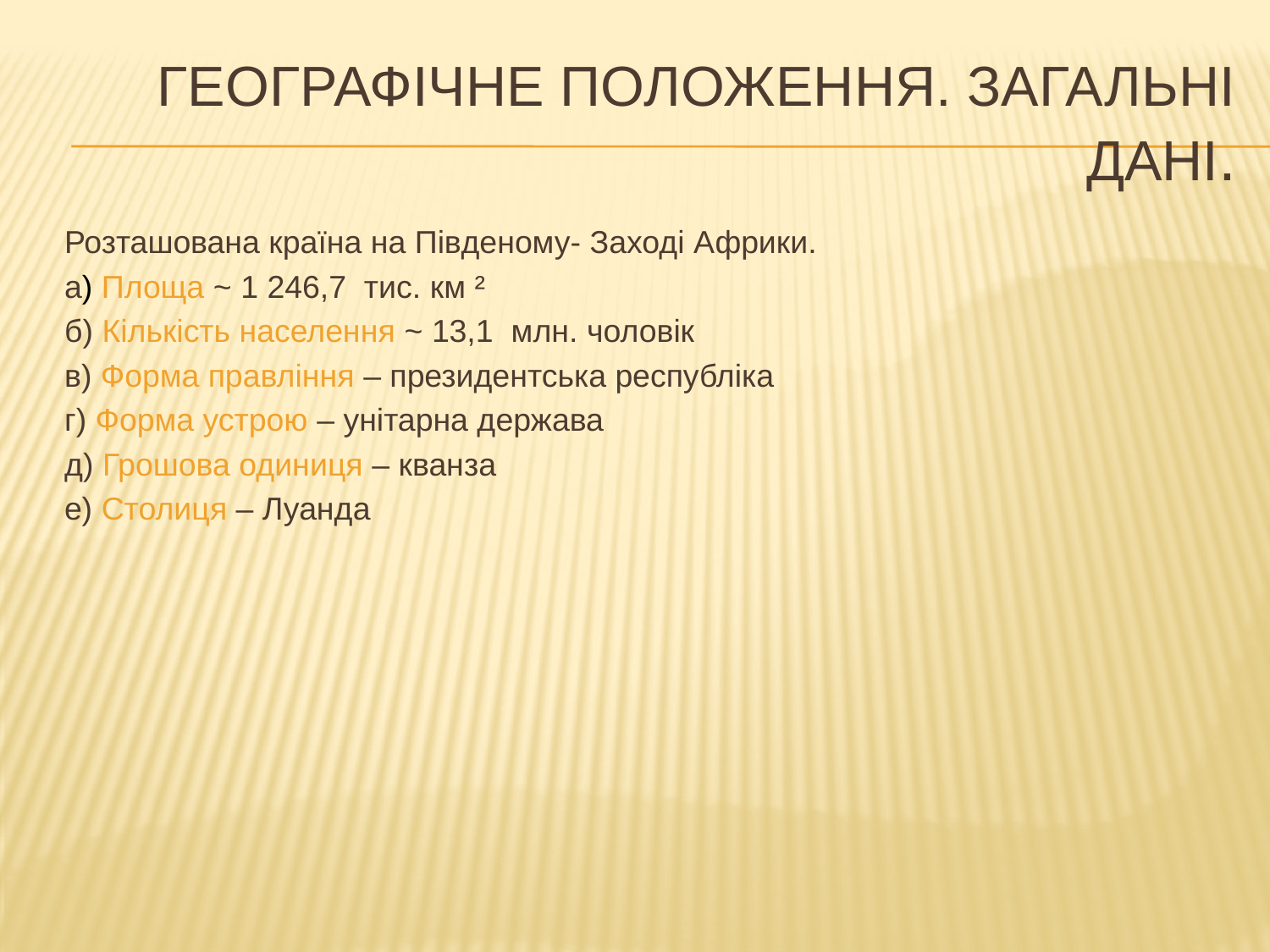

# Географічне положення. Загальні дані.
Розташована країна на Південому- Заході Африки.
а) Площа ~ 1 246,7  тис. км ²
б) Кількість населення ~ 13,1  млн. чоловік
в) Форма правління – президентська республіка
г) Форма устрою – унітарна держава
д) Грошова одиниця – кванза
е) Столиця – Луанда